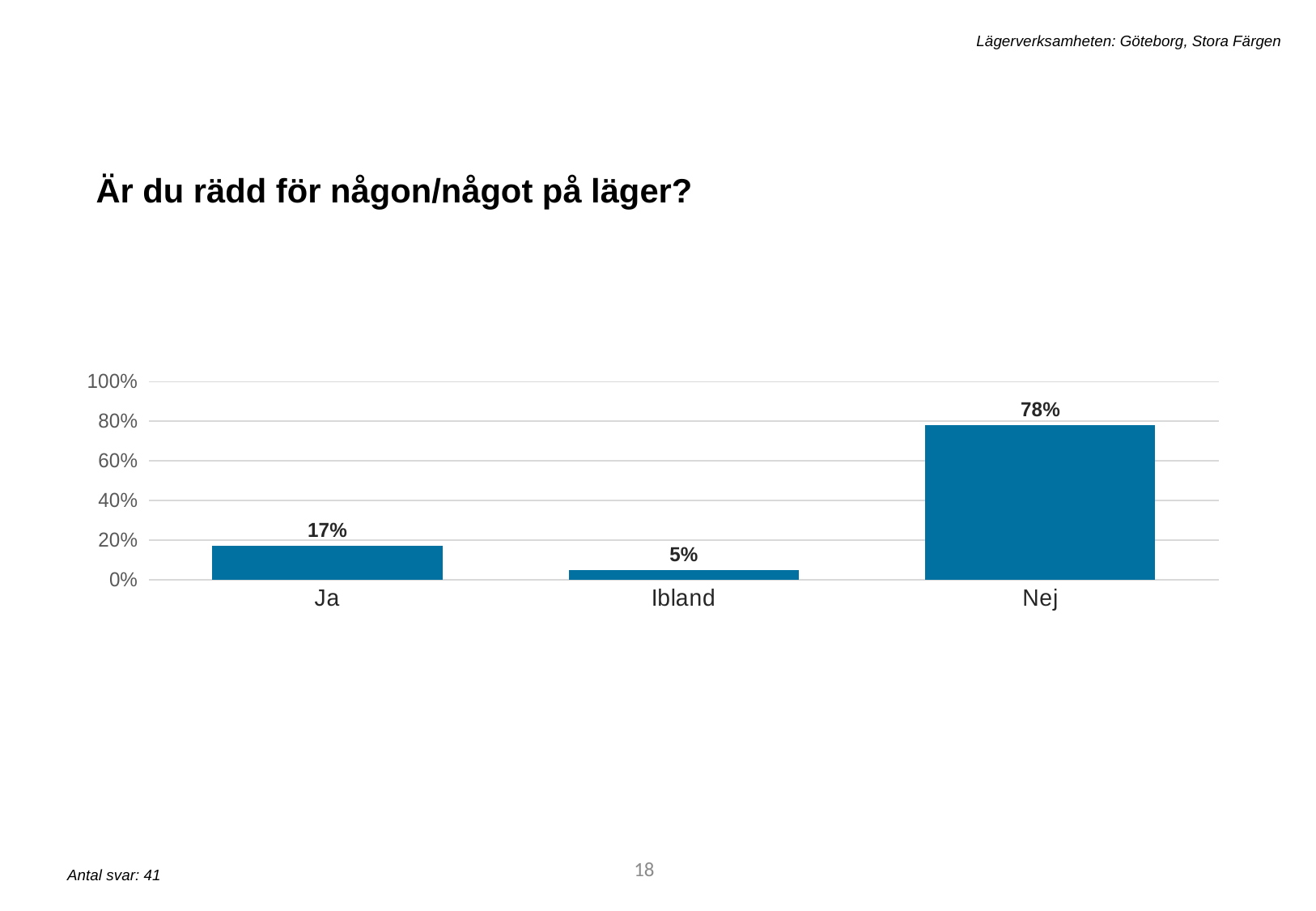

Lägerverksamheten: Göteborg, Stora Färgen
Är du rädd för någon/något på läger?

### Chart

| Category | q7 |
|---|---|
| Ja | 0.17073170731707318 |
| Ibland | 0.04878048780487805 |
| Nej | 0.7804878048780488 |
18
Antal svar: 41